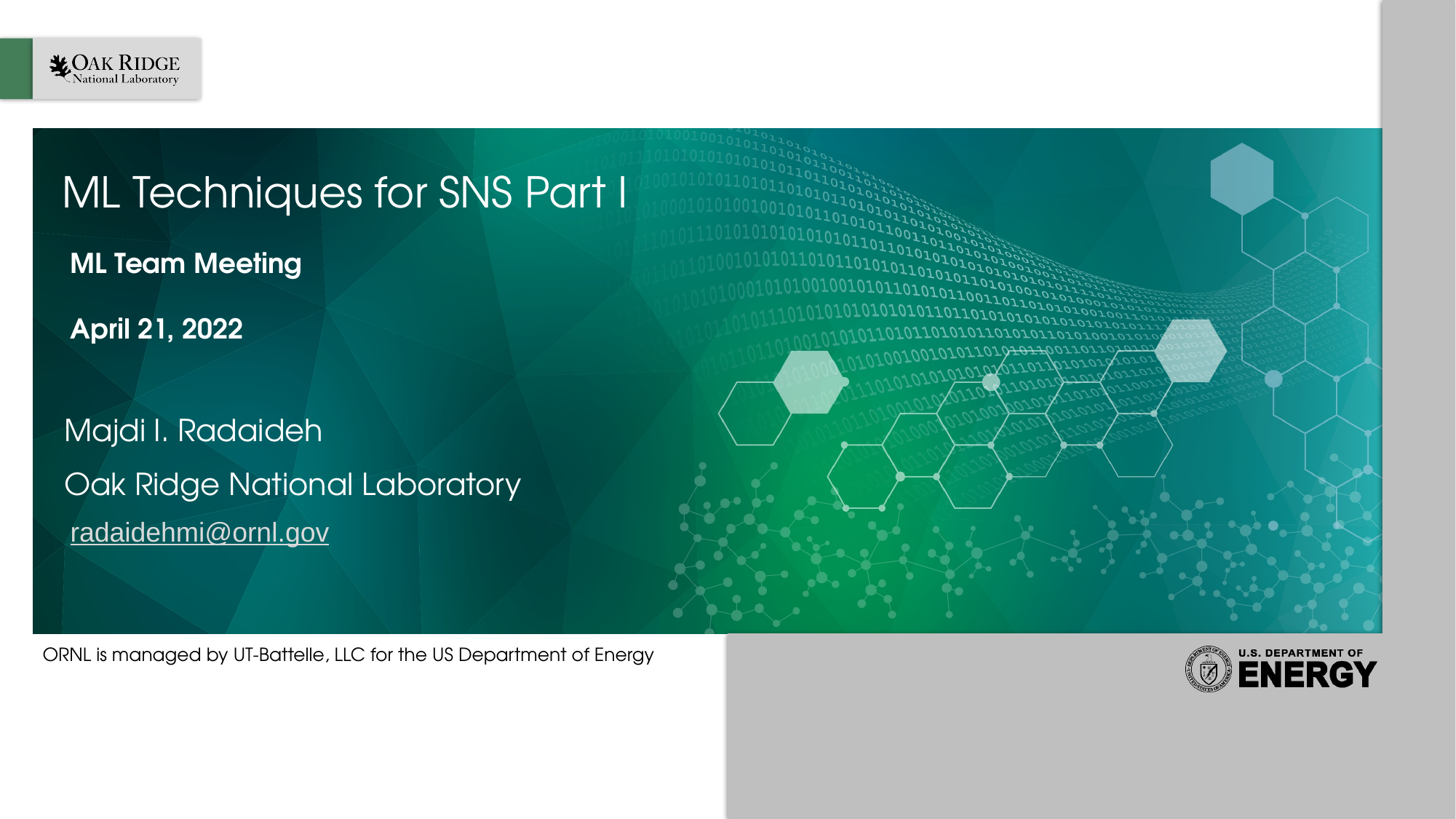

# ML Techniques for SNS Part I
ML Team Meeting

April 21, 2022
Majdi I. Radaideh
Oak Ridge National Laboratory
radaidehmi@ornl.gov